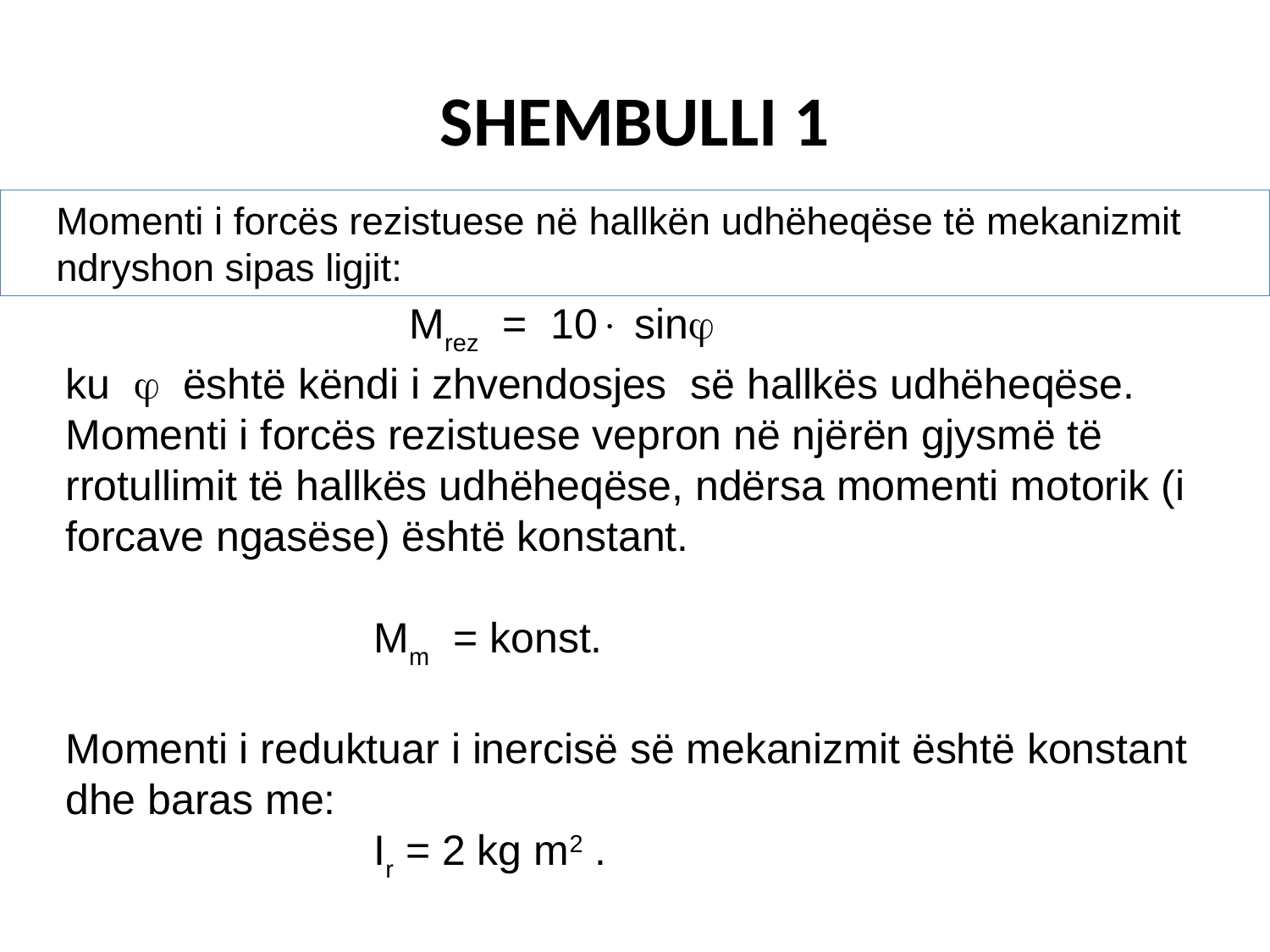

# SHEMBULLI 1
	Momenti i forcës rezistuese në hallkën udhëheqëse të mekanizmit ndryshon sipas ligjit:
                             Mrez  =  10⋅ sinϕ
ku  ϕ  është këndi i zhvendosjes  së hallkës udhëheqëse.
Momenti i forcës rezistuese vepron në njërën gjysmë të rrotullimit të hallkës udhëheqëse, ndërsa momenti motorik (i forcave ngasëse) është konstant.

                          Mm  = konst.

Momenti i reduktuar i inercisë së mekanizmit është konstant dhe baras me:
                          Ir = 2 kg m2 .